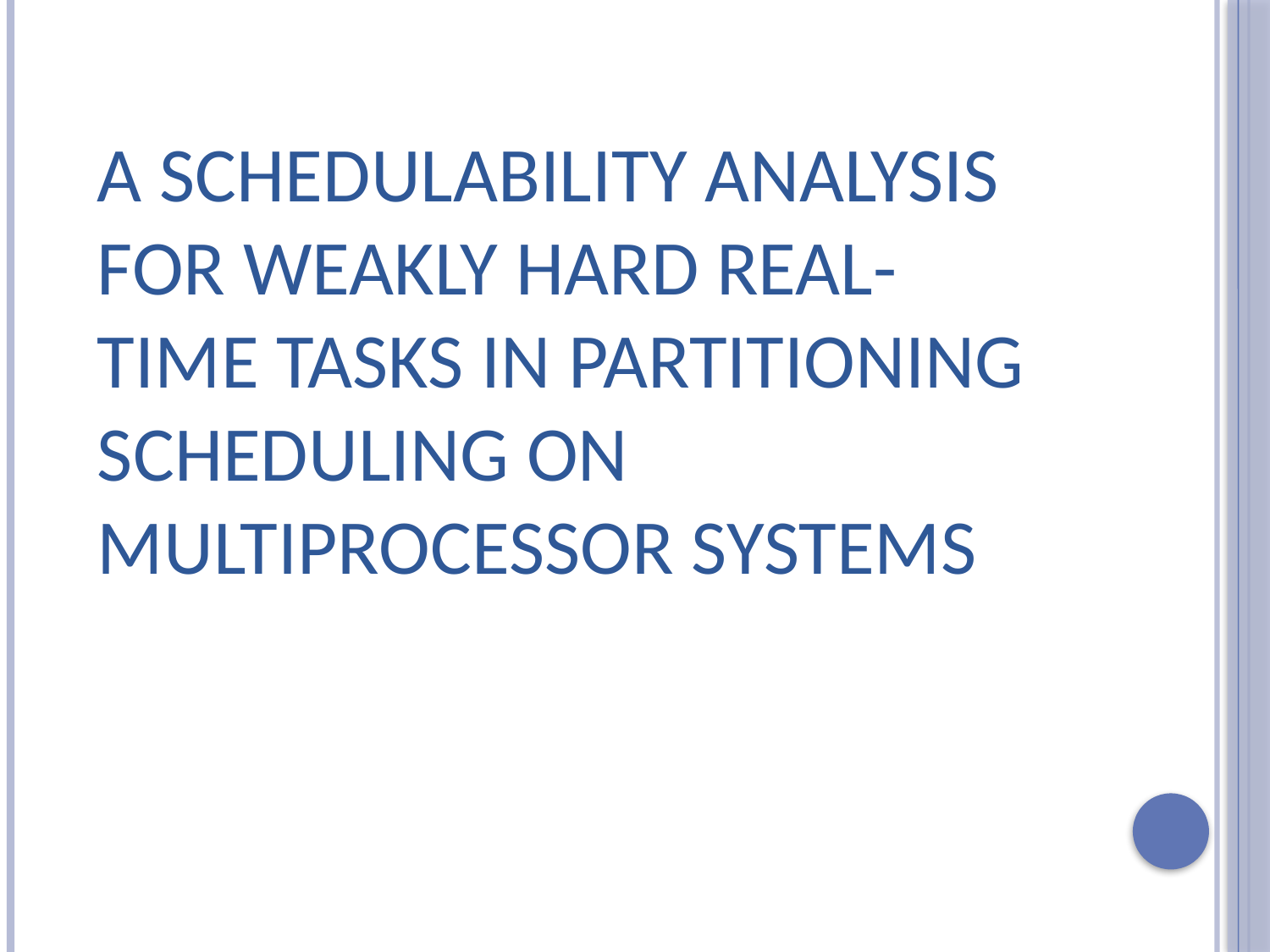

# A Schedulability Analysis for Weakly Hard Real- Time Tasks in Partitioning Scheduling on Multiprocessor Systems